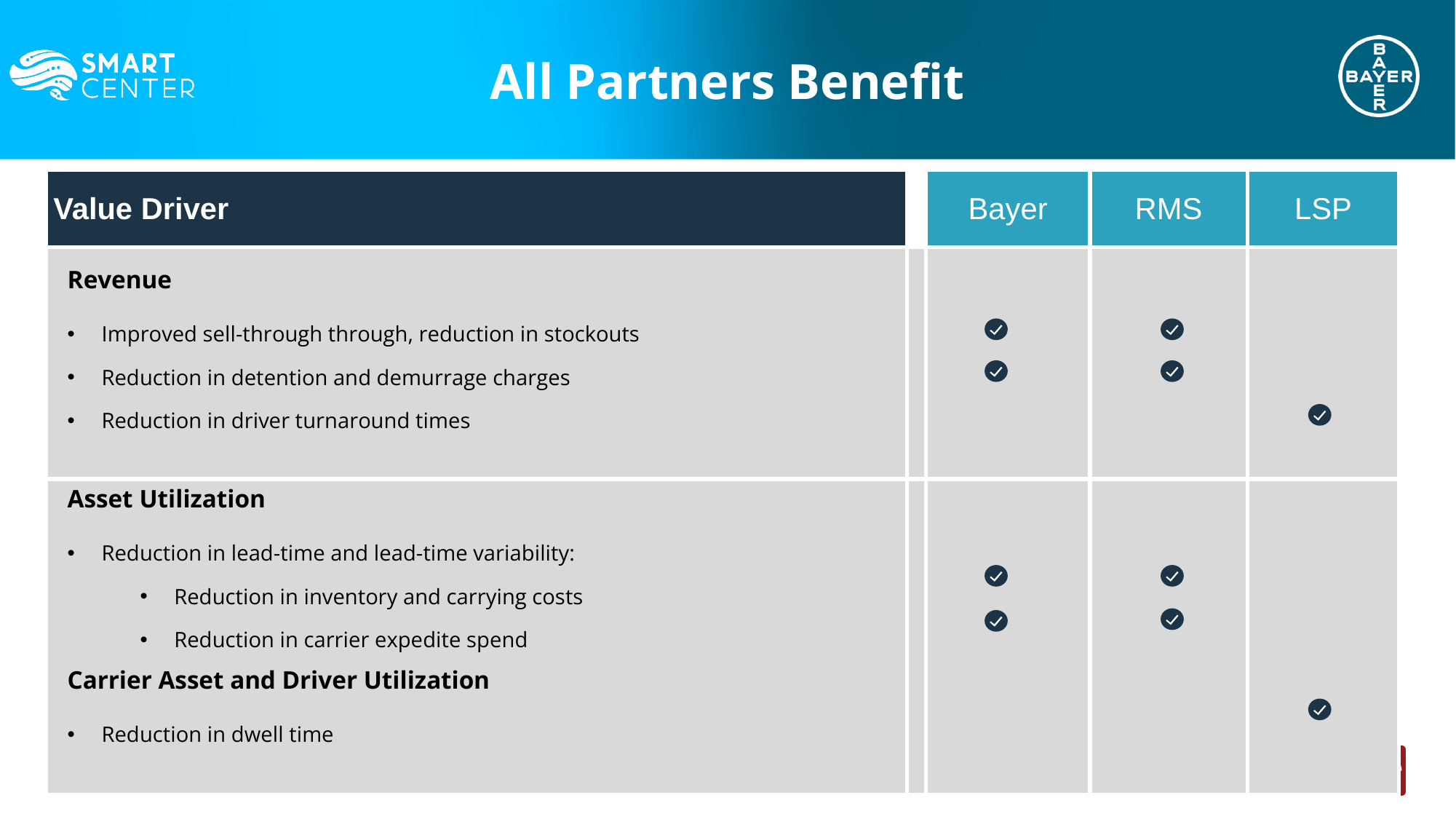

All Partners Benefit
| Value Driver |  | Bayer | RMS | LSP |
| --- | --- | --- | --- | --- |
| Revenue Improved sell-through through, reduction in stockouts Reduction in detention and demurrage charges Reduction in driver turnaround times |  |  |  |  |
| Asset Utilization Reduction in lead-time and lead-time variability: Reduction in inventory and carrying costs Reduction in carrier expedite spend Carrier Asset and Driver Utilization Reduction in dwell time |  |  |  |  |